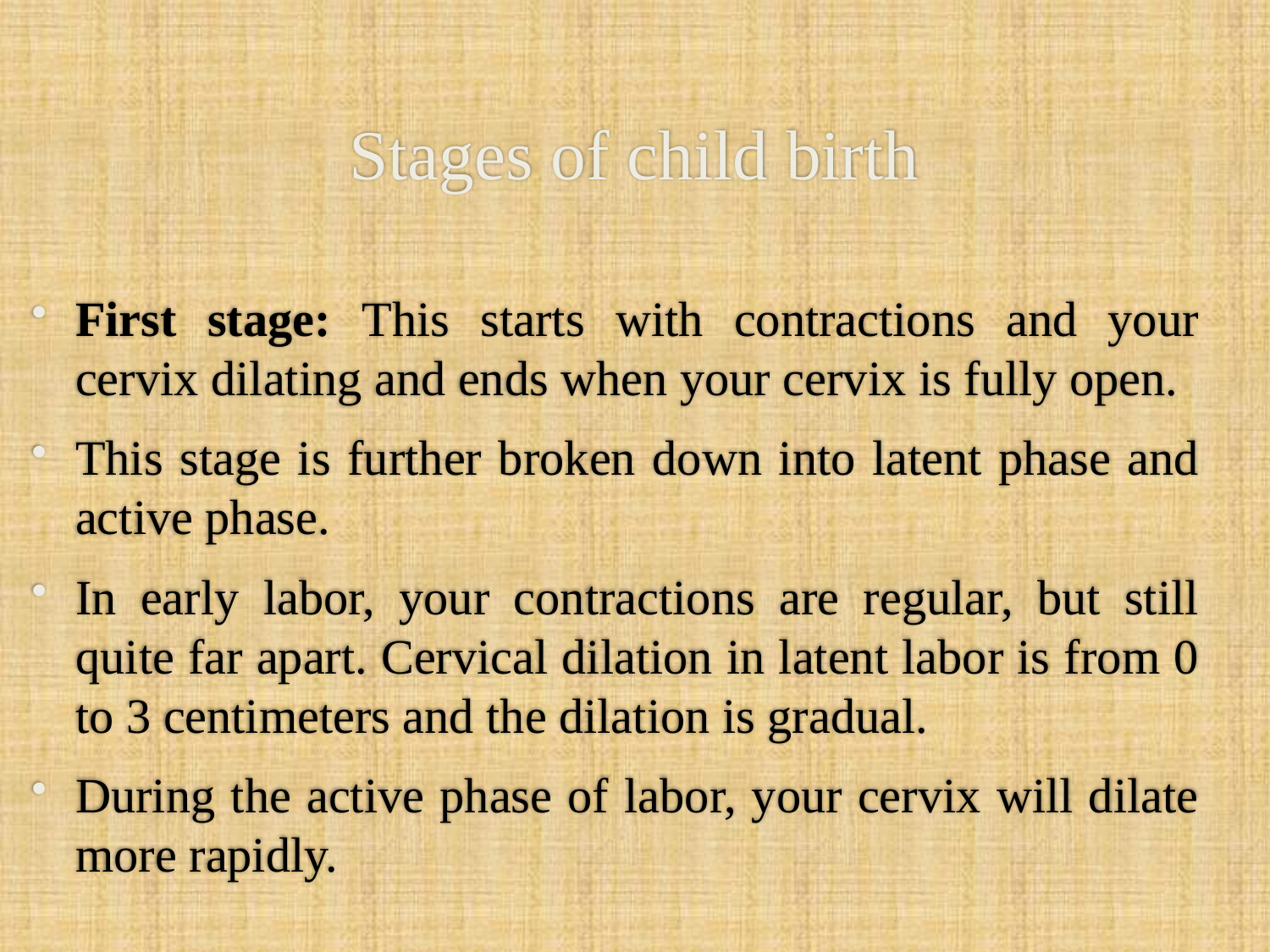

# Stages of child birth
First stage: This starts with contractions and your cervix dilating and ends when your cervix is fully open.
This stage is further broken down into latent phase and active phase.
In early labor, your contractions are regular, but still quite far apart. Cervical dilation in latent labor is from 0 to 3 centimeters and the dilation is gradual.
During the active phase of labor, your cervix will dilate more rapidly.